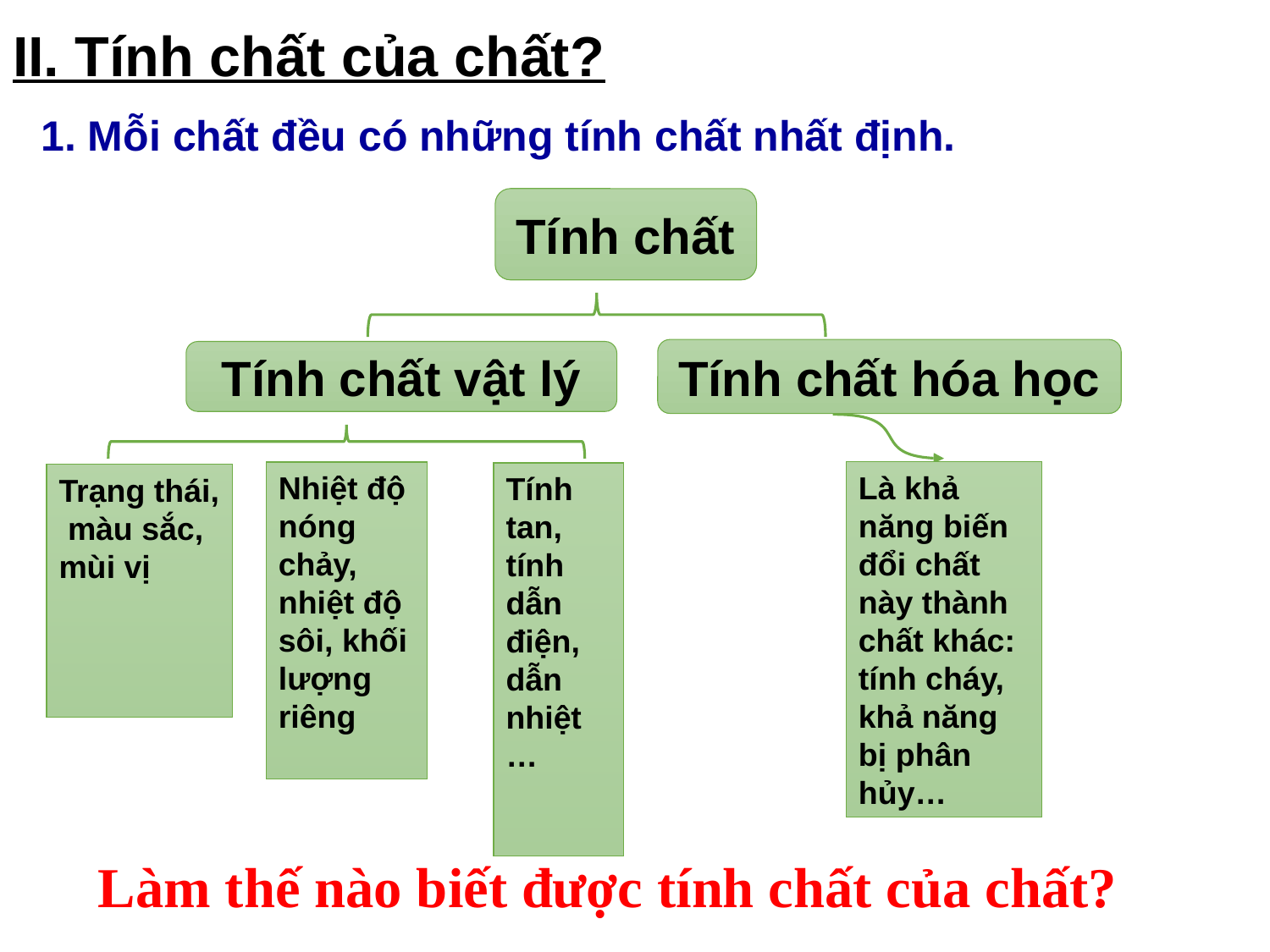

# II. Tính chất của chất?

1. Mỗi chất đều có những tính chất nhất định.
Tính chất

Tính chất hóa học
Tính chất vật lý

Là khả năng biến đổi chất này thành chất khác: tính cháy, khả năng bị phân hủy…
Nhiệt độ nóng chảy, nhiệt độ sôi, khối lượng riêng

Tính tan, tính dẫn điện, dẫn nhiệt…

Trạng thái,
 màu sắc,
mùi vị

Làm thế nào biết được tính chất của chất?